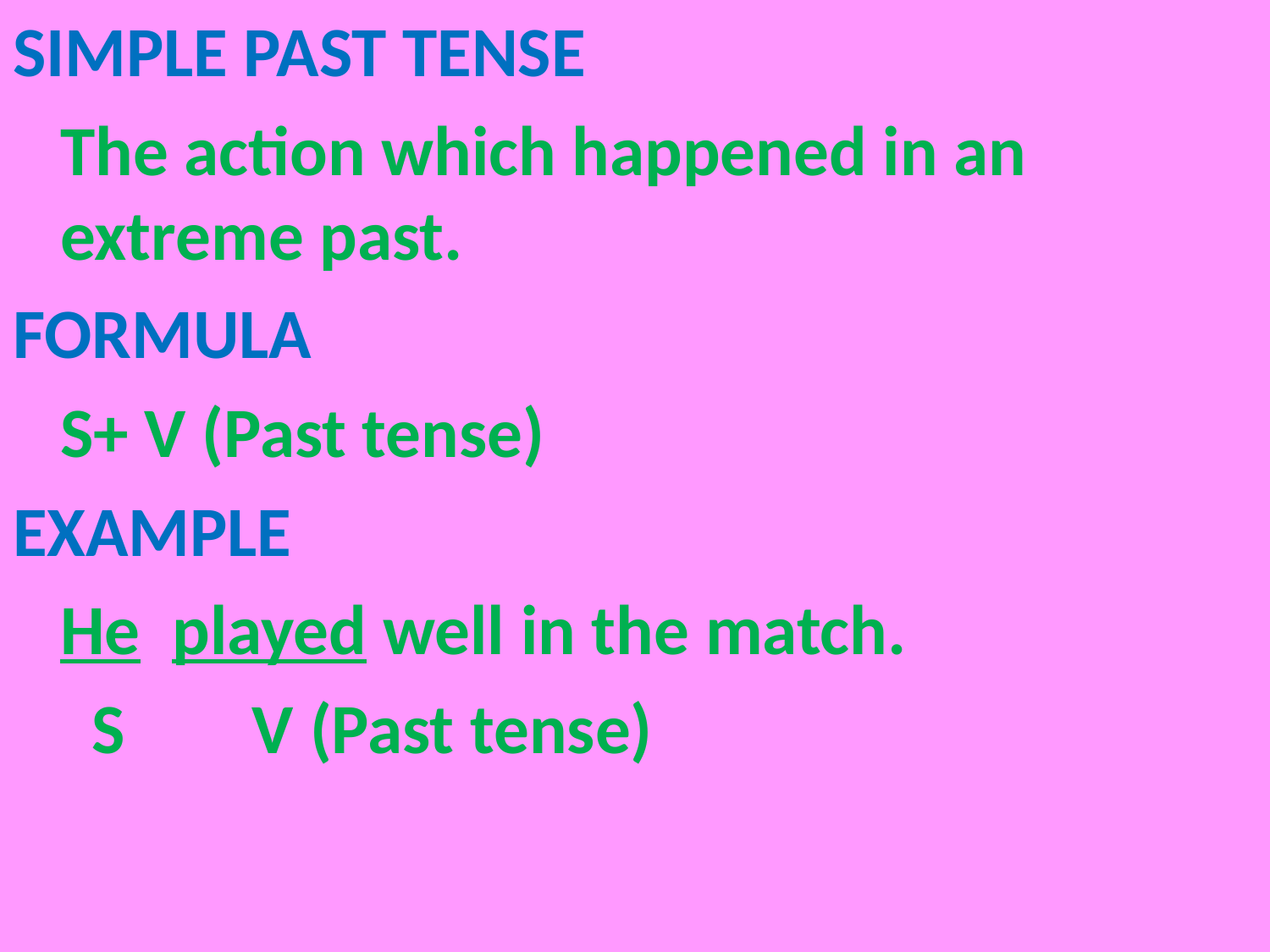

SIMPLE PAST TENSE
	The action which happened in an extreme past.
FORMULA
	S+ V (Past tense)
EXAMPLE
	He  played well in the match.
	  S        V (Past tense)